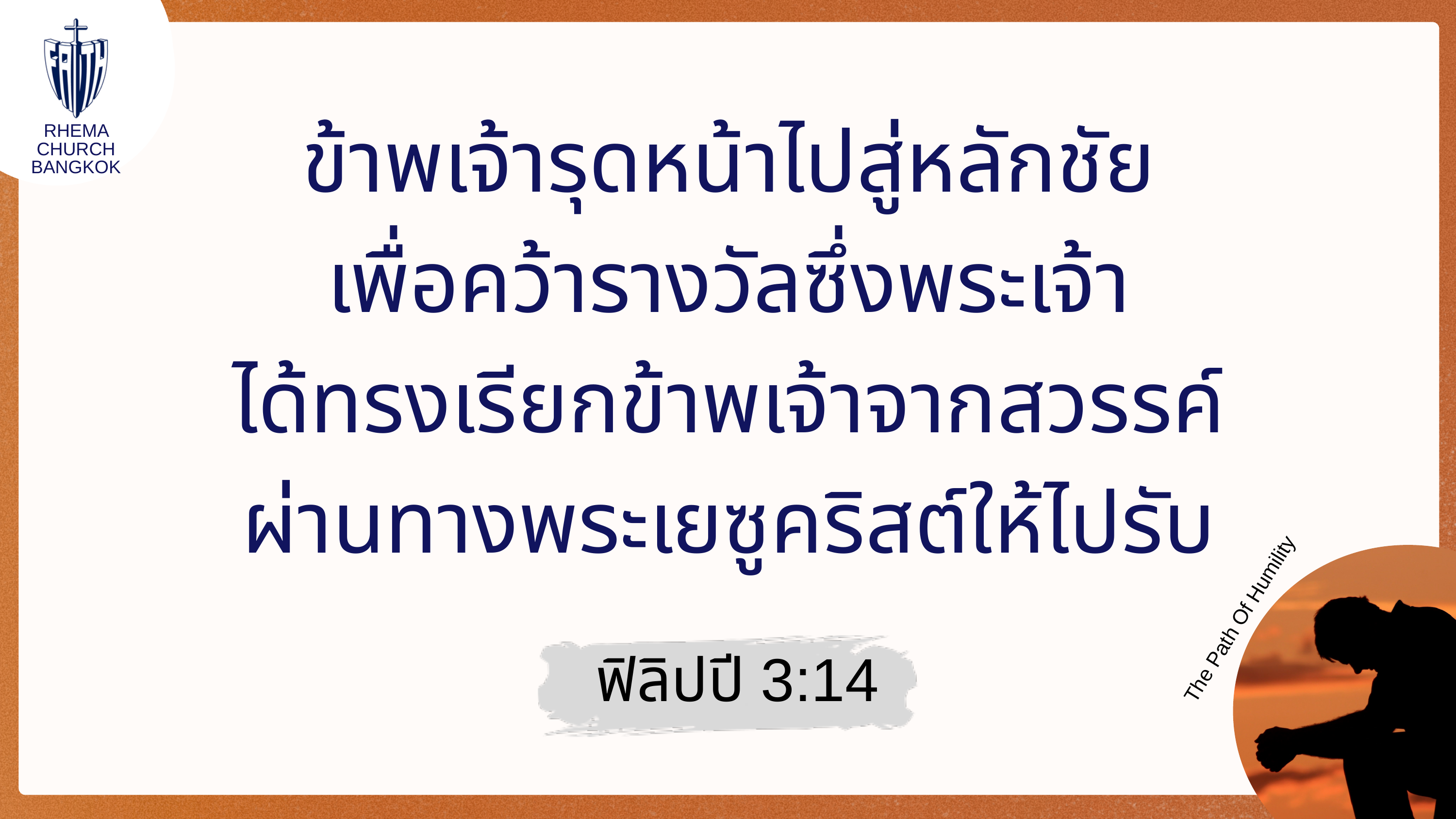

RHEMA CHURCH
BANGKOK

ข้าพเจ้ารุดหน้าไปสู่หลักชัย
เพื่อคว้ารางวัลซึ่งพระเจ้า
ได้ทรงเรียกข้าพเจ้าจากสวรรค์
ผ่านทางพระเยซูคริสต์ให้ไปรับ

The Path Of Humility
ฟิลิปปี 3:14